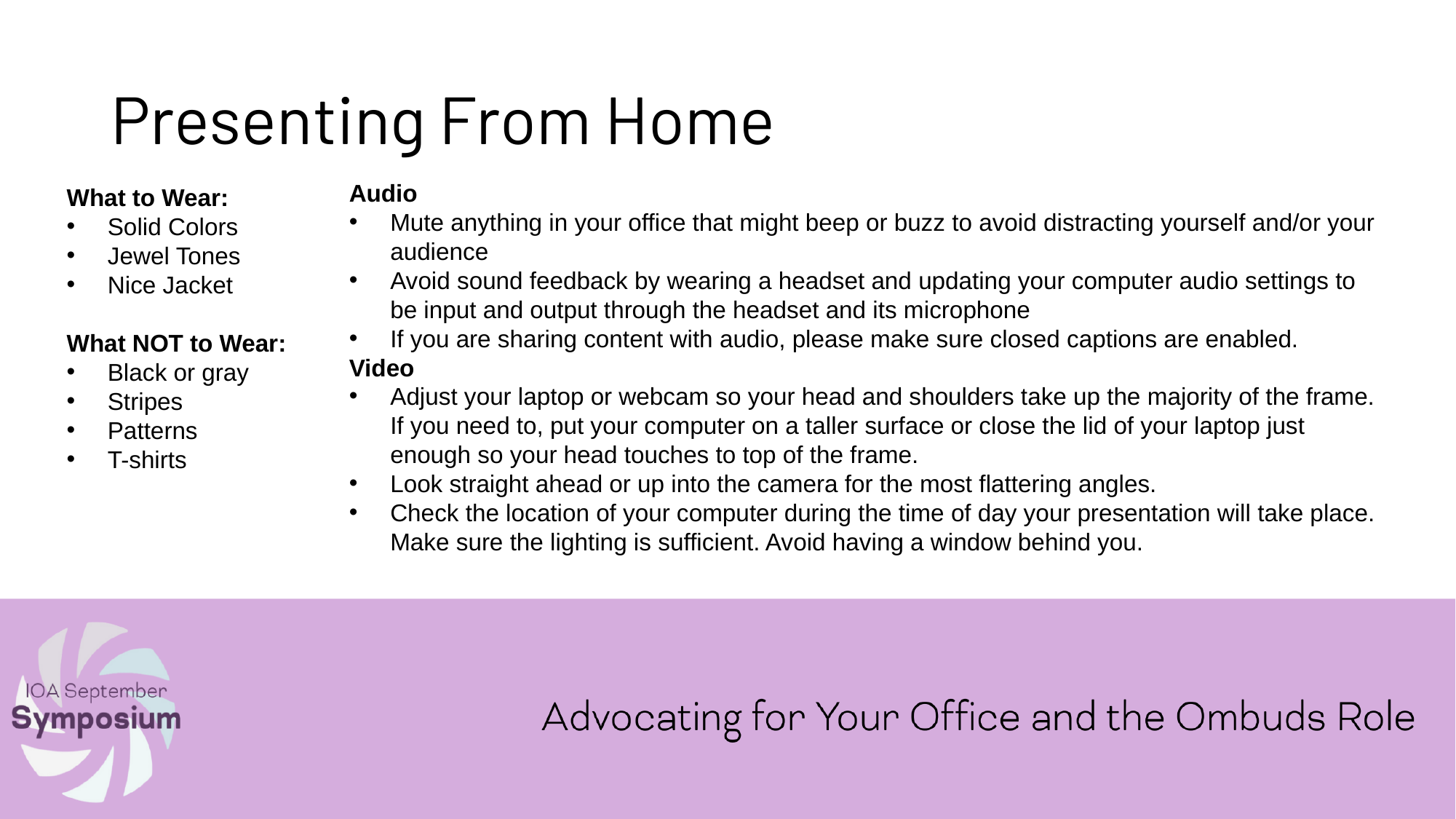

# Presenting From Home
Audio
Mute anything in your office that might beep or buzz to avoid distracting yourself and/or your audience
Avoid sound feedback by wearing a headset and updating your computer audio settings to be input and output through the headset and its microphone
If you are sharing content with audio, please make sure closed captions are enabled.
Video
Adjust your laptop or webcam so your head and shoulders take up the majority of the frame. If you need to, put your computer on a taller surface or close the lid of your laptop just enough so your head touches to top of the frame.
Look straight ahead or up into the camera for the most flattering angles.
Check the location of your computer during the time of day your presentation will take place. Make sure the lighting is sufficient. Avoid having a window behind you.
What to Wear:
Solid Colors
Jewel Tones
Nice Jacket

What NOT to Wear:
Black or gray
Stripes
Patterns
T-shirts